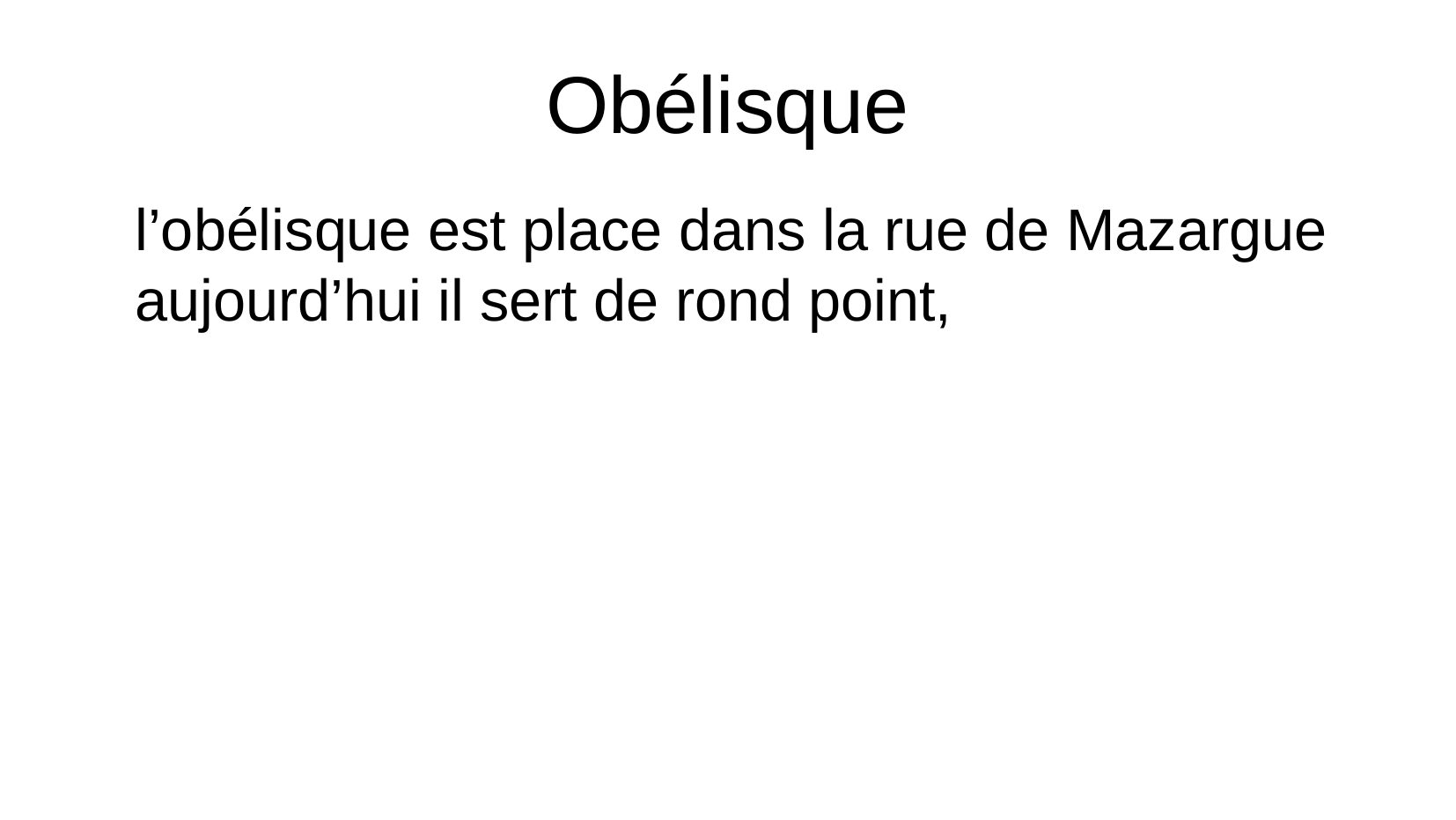

Obélisque
l’obélisque est place dans la rue de Mazargue aujourd’hui il sert de rond point,